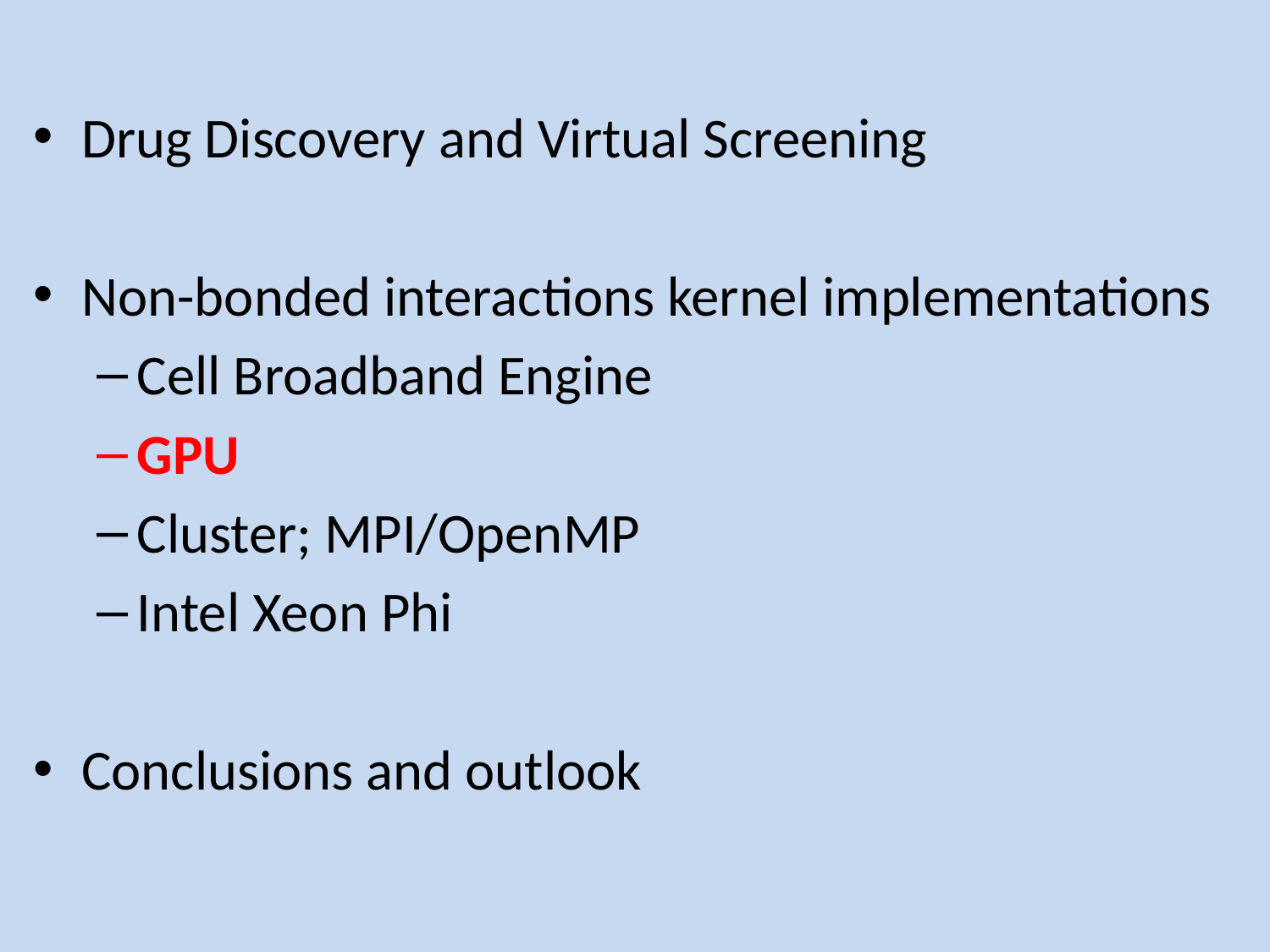

Drug Discovery and Virtual Screening

Non-bonded interactions kernel implementations
Cell Broadband Engine
GPU
Cluster; MPI/OpenMP
Intel Xeon Phi

Conclusions and outlook